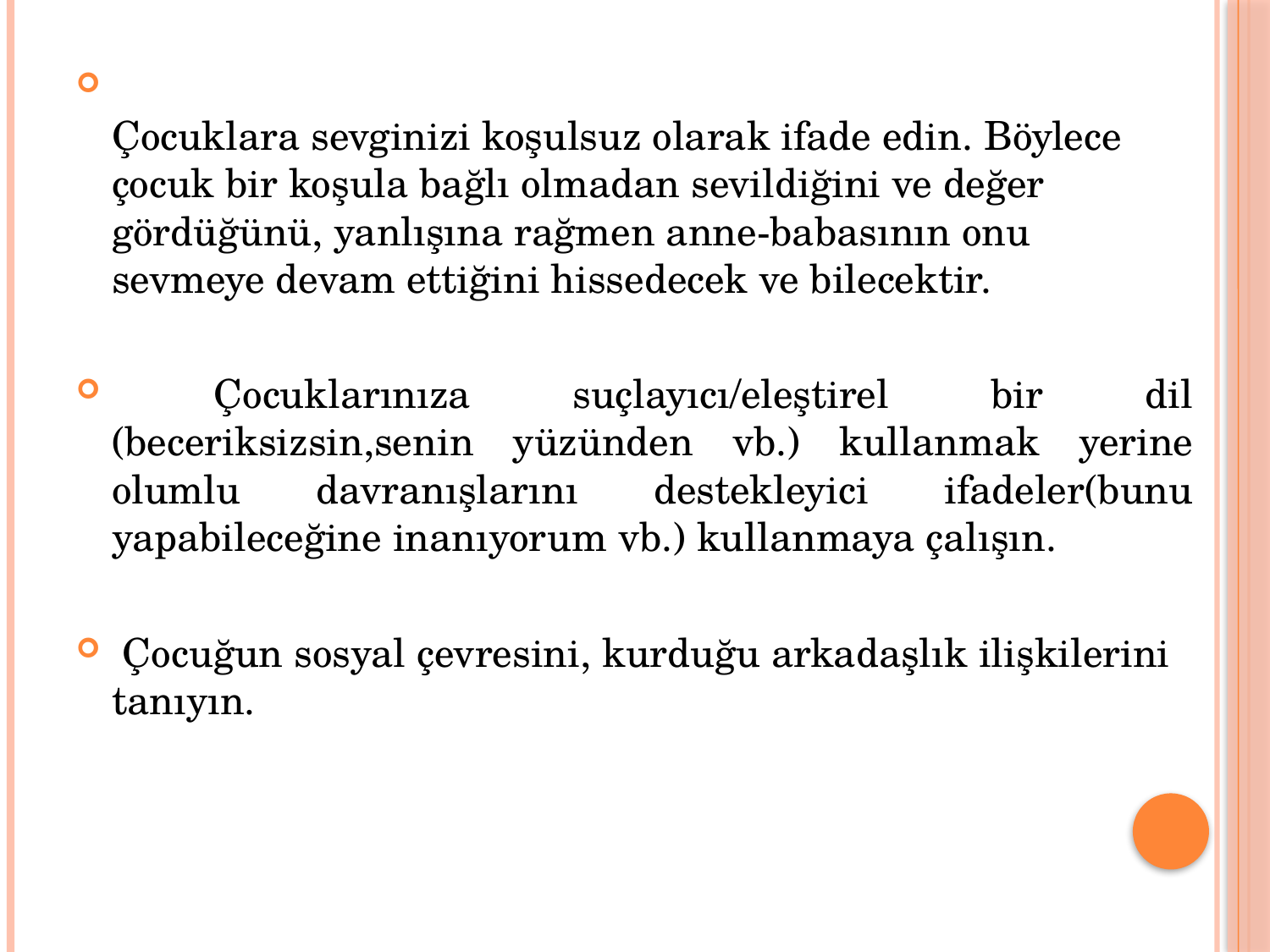

Çocuklara sevginizi koşulsuz olarak ifade edin. Böylece çocuk bir koşula bağlı olmadan sevildiğini ve değer gördüğünü, yanlışına rağmen anne-babasının onu sevmeye devam ettiğini hissedecek ve bilecektir.

 Çocuklarınıza suçlayıcı/eleştirel bir dil (beceriksizsin,senin yüzünden vb.) kullanmak yerine olumlu davranışlarını destekleyici ifadeler(bunu yapabileceğine inanıyorum vb.) kullanmaya çalışın.

 Çocuğun sosyal çevresini, kurduğu arkadaşlık ilişkilerini tanıyın.